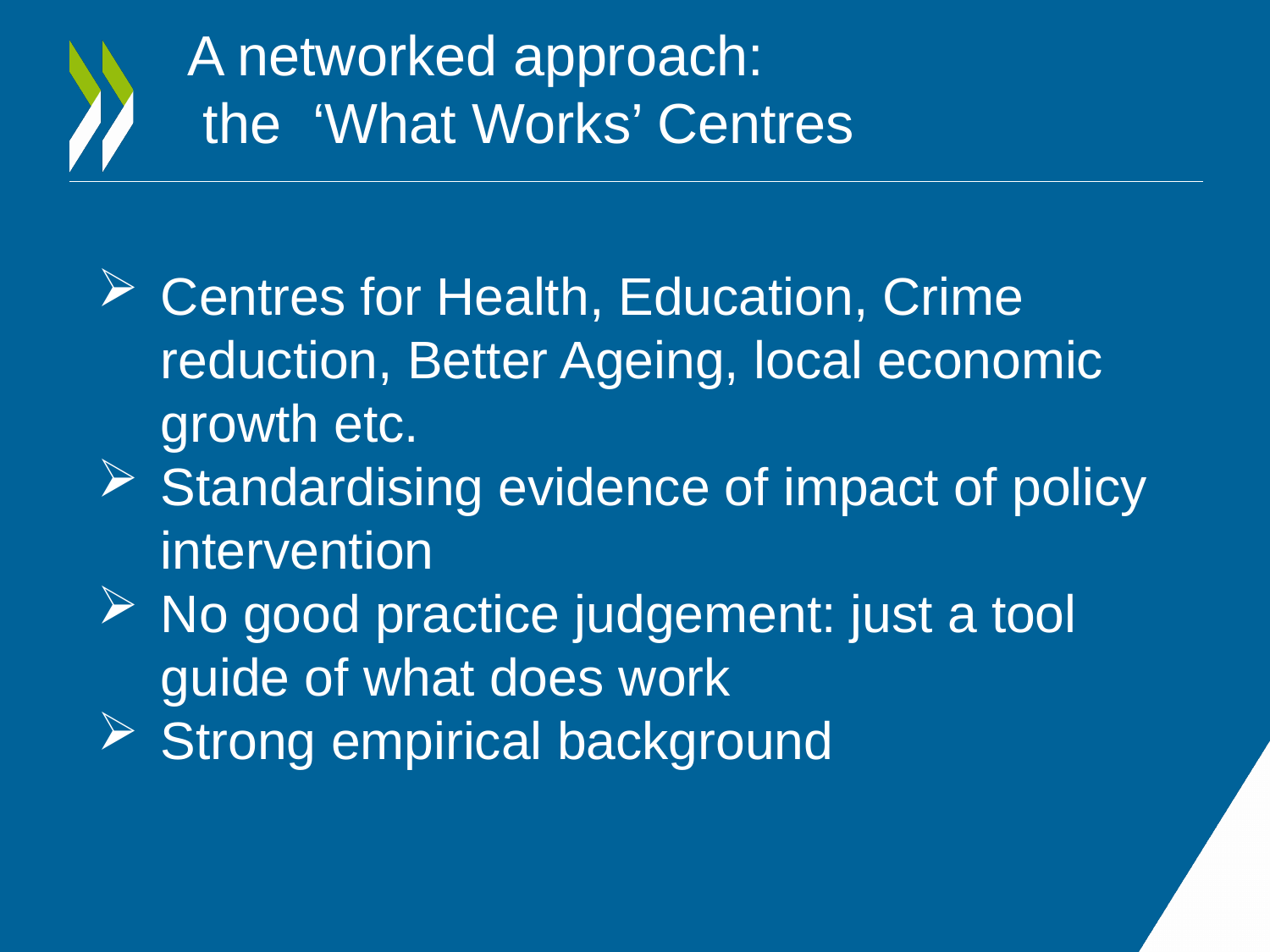

# A networked approach: the  ‘What Works’ Centres
Centres for Health, Education, Crime reduction, Better Ageing, local economic growth etc.
Standardising evidence of impact of policy intervention
No good practice judgement: just a tool guide of what does work
Strong empirical background